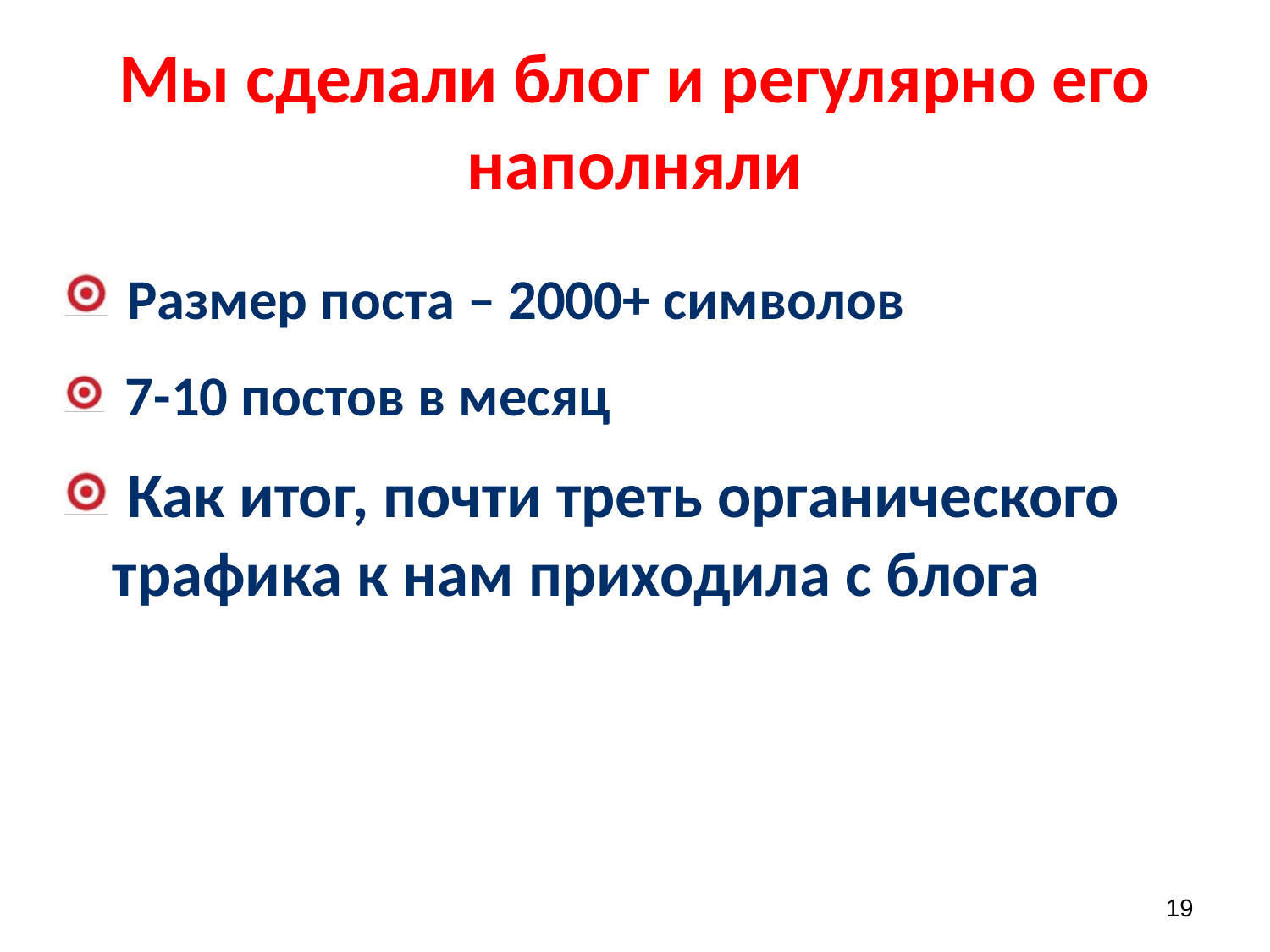

# Мы сделали блог и регулярно его наполняли

 Размер поста – 2000+ символов
 7-10 постов в месяц
 Как итог, почти треть органического трафика к нам приходила с блога

19